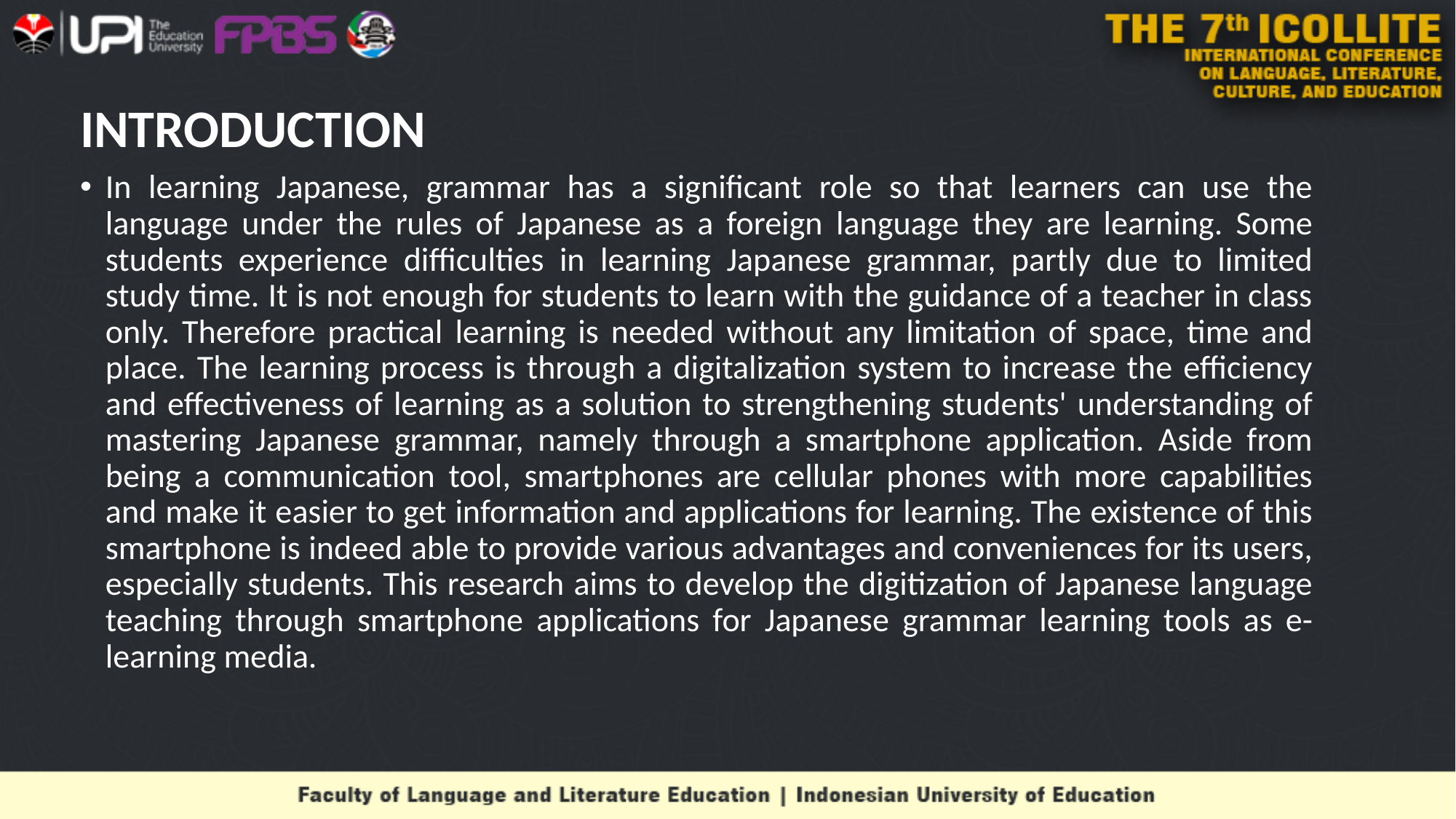

# INTRODUCTION
In learning Japanese, grammar has a significant role so that learners can use the language under the rules of Japanese as a foreign language they are learning. Some students experience difficulties in learning Japanese grammar, partly due to limited study time. It is not enough for students to learn with the guidance of a teacher in class only. Therefore practical learning is needed without any limitation of space, time and place. The learning process is through a digitalization system to increase the efficiency and effectiveness of learning as a solution to strengthening students' understanding of mastering Japanese grammar, namely through a smartphone application. Aside from being a communication tool, smartphones are cellular phones with more capabilities and make it easier to get information and applications for learning. The existence of this smartphone is indeed able to provide various advantages and conveniences for its users, especially students. This research aims to develop the digitization of Japanese language teaching through smartphone applications for Japanese grammar learning tools as e-learning media.